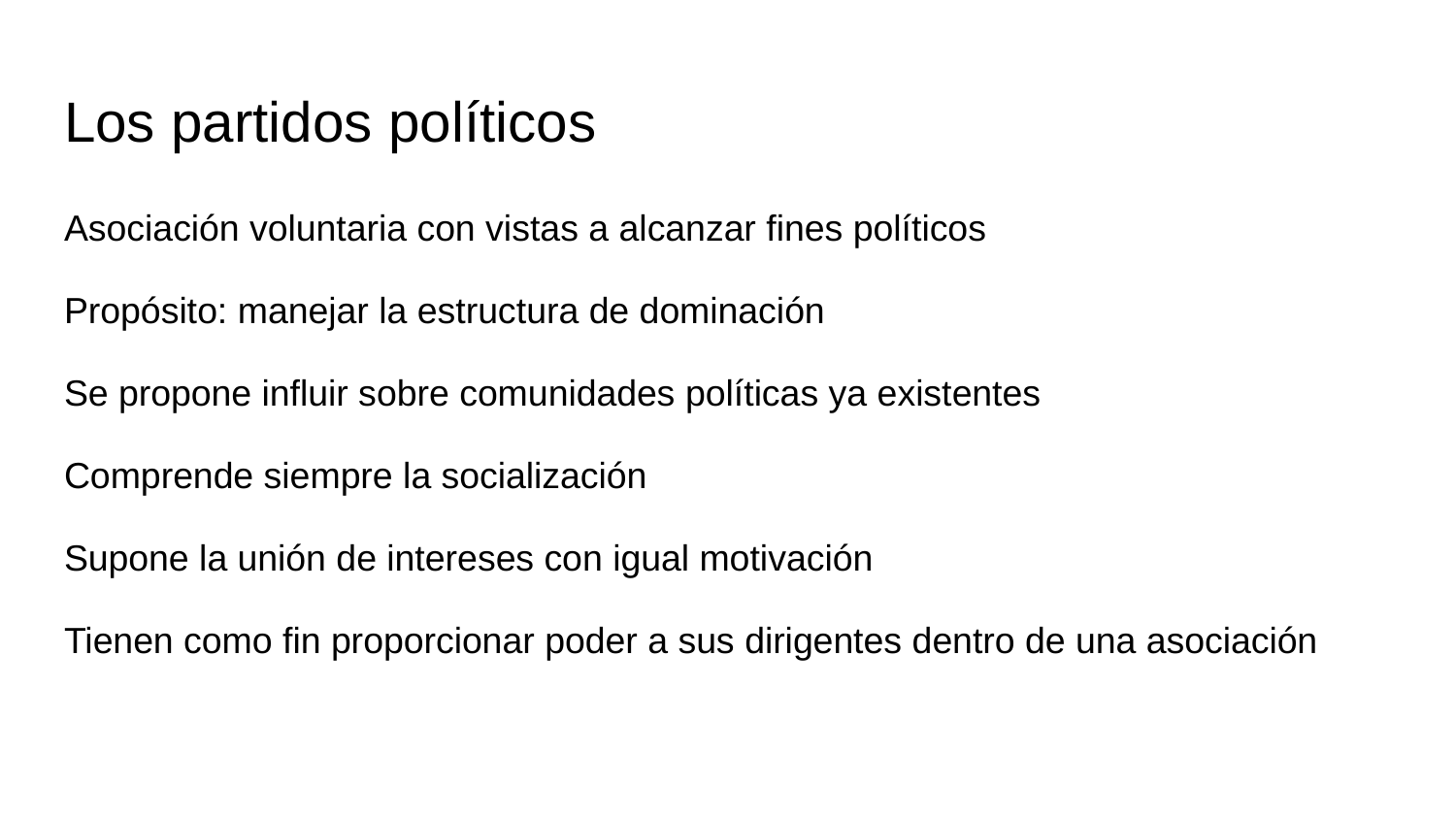

# Los partidos políticos
Asociación voluntaria con vistas a alcanzar fines políticos
Propósito: manejar la estructura de dominación
Se propone influir sobre comunidades políticas ya existentes
Comprende siempre la socialización
Supone la unión de intereses con igual motivación
Tienen como fin proporcionar poder a sus dirigentes dentro de una asociación